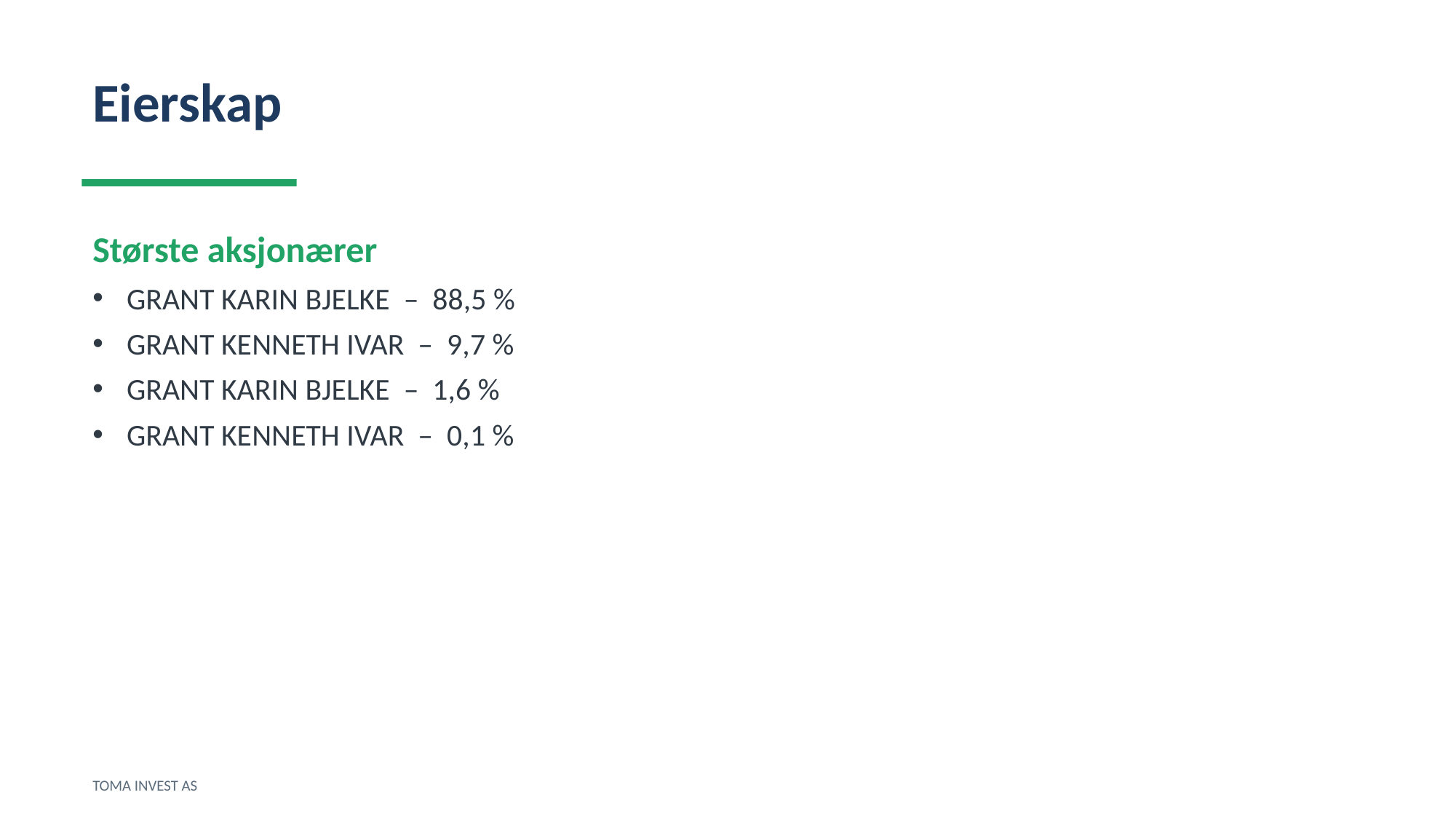

Eierskap

Største aksjonærer
GRANT KARIN BJELKE  –  88,5 %
GRANT KENNETH IVAR  –  9,7 %
GRANT KARIN BJELKE  –  1,6 %
GRANT KENNETH IVAR  –  0,1 %
TOMA INVEST AS